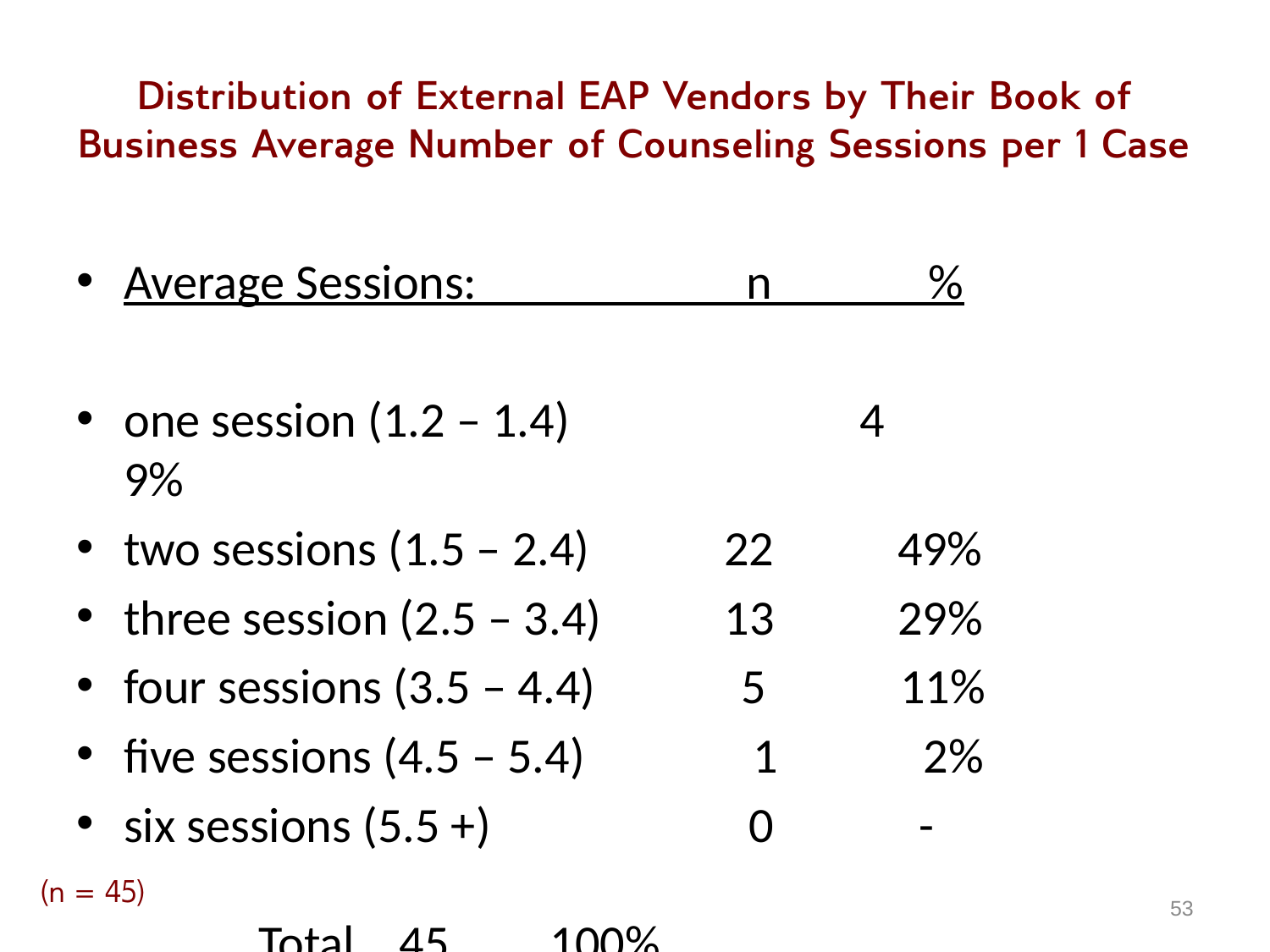

# Distribution of External EAP Vendors by Their Book of Business Average Number of Counseling Sessions per 1 Case
Average Sessions:                        n              %

one session (1.2 – 1.4)		         4	  		 9%
two sessions (1.5 – 2.4)            22           49%
three session (2.5 – 3.4)           13           29%
four sessions (3.5 – 4.4)             5            11%
five sessions (4.5 – 5.4)               1             2%
six sessions (5.5 +)                       0             -                                                                    					                 Total    45         100%
(n = 45)
53